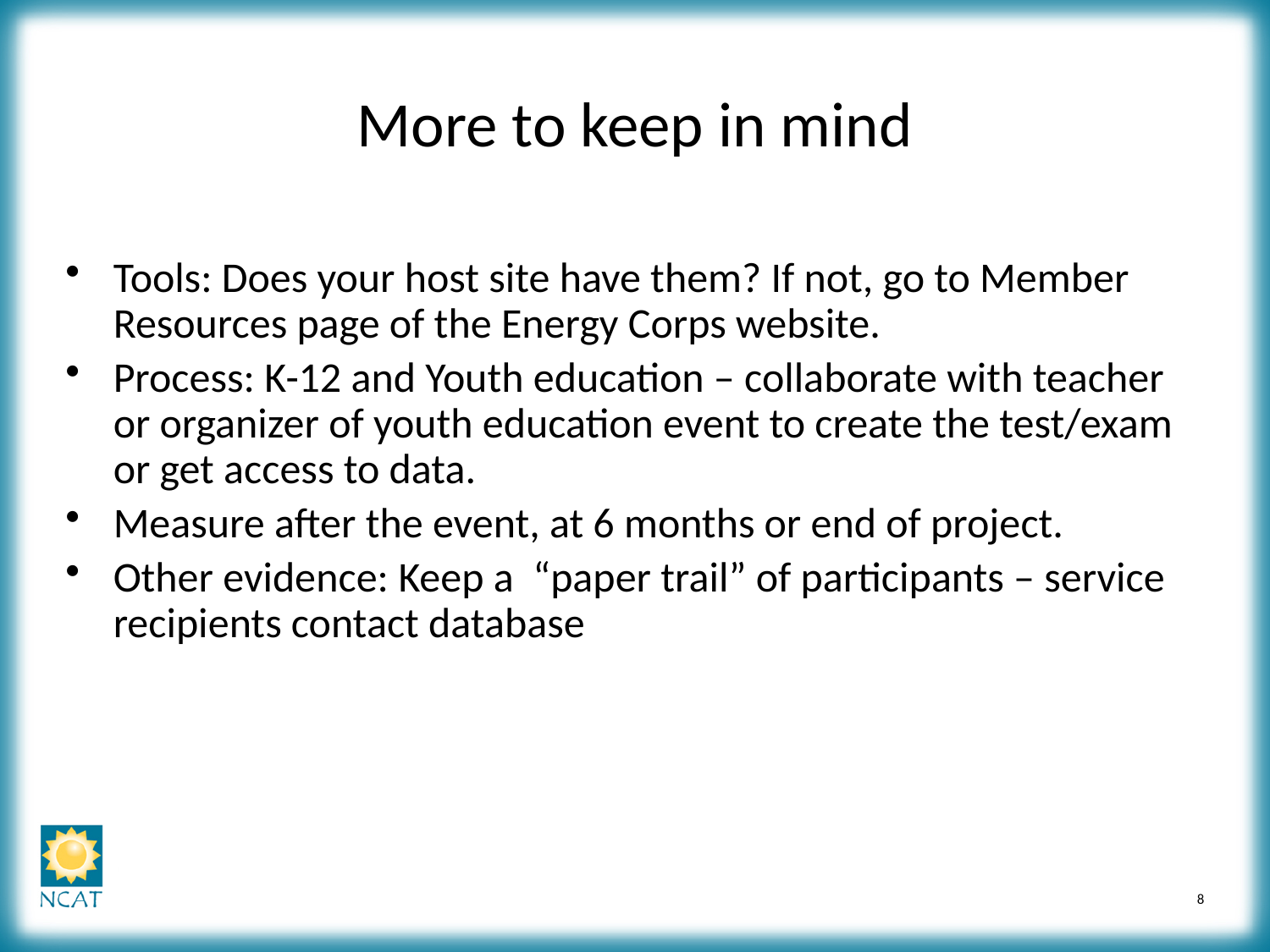

# More to keep in mind

Tools: Does your host site have them? If not, go to Member Resources page of the Energy Corps website.
Process: K-12 and Youth education – collaborate with teacher or organizer of youth education event to create the test/exam or get access to data.
Measure after the event, at 6 months or end of project.
Other evidence: Keep a  “paper trail” of participants – service recipients contact database
8